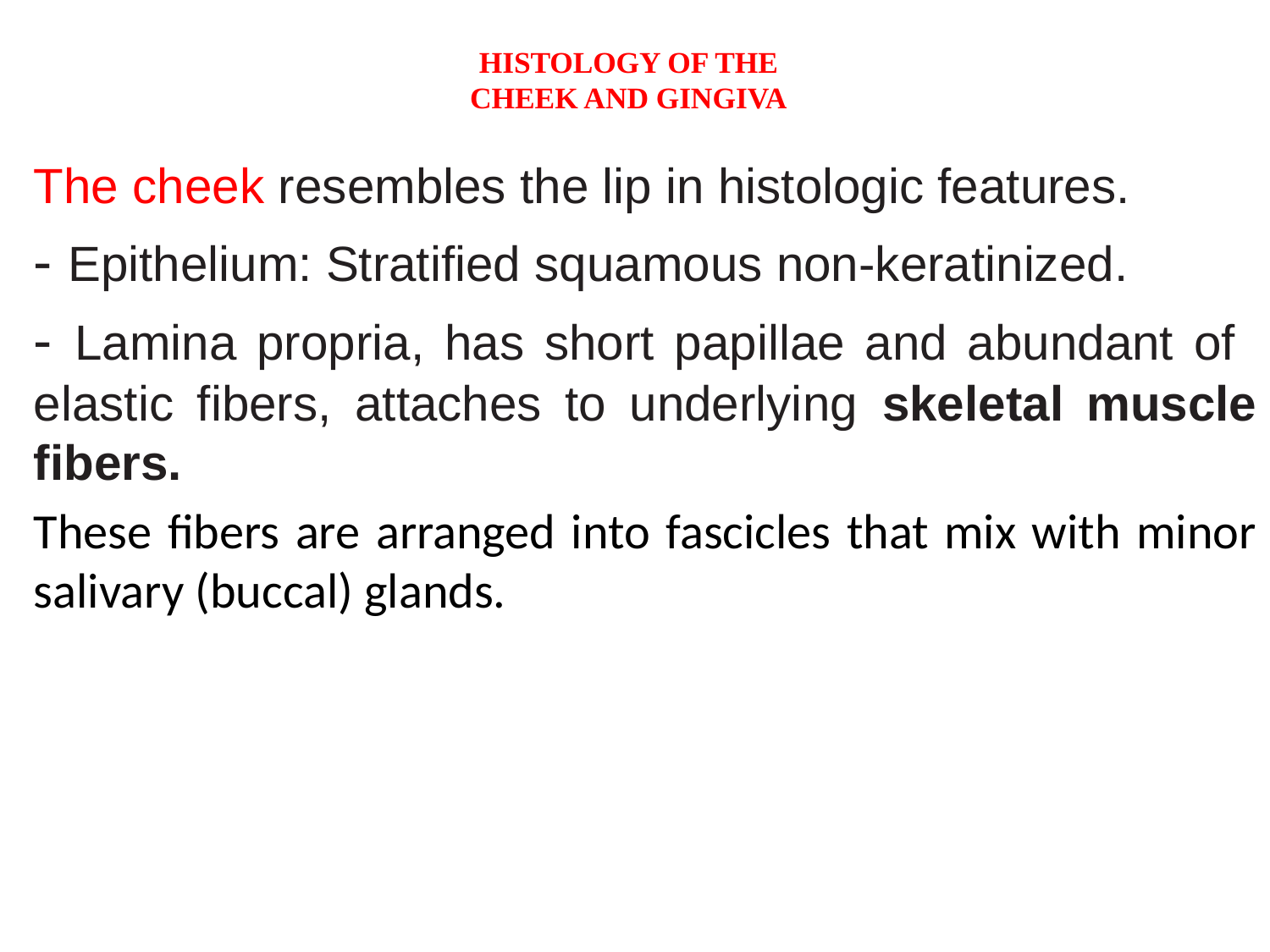

# HISTOLOGY OF THE CHEEK AND GINGIVA
The cheek resembles the lip in histologic features.
- Epithelium: Stratified squamous non-keratinized.
- Lamina propria, has short papillae and abundant of  elastic fibers, attaches to underlying skeletal muscle fibers.
These fibers are arranged into fascicles that mix with minor salivary (buccal) glands.